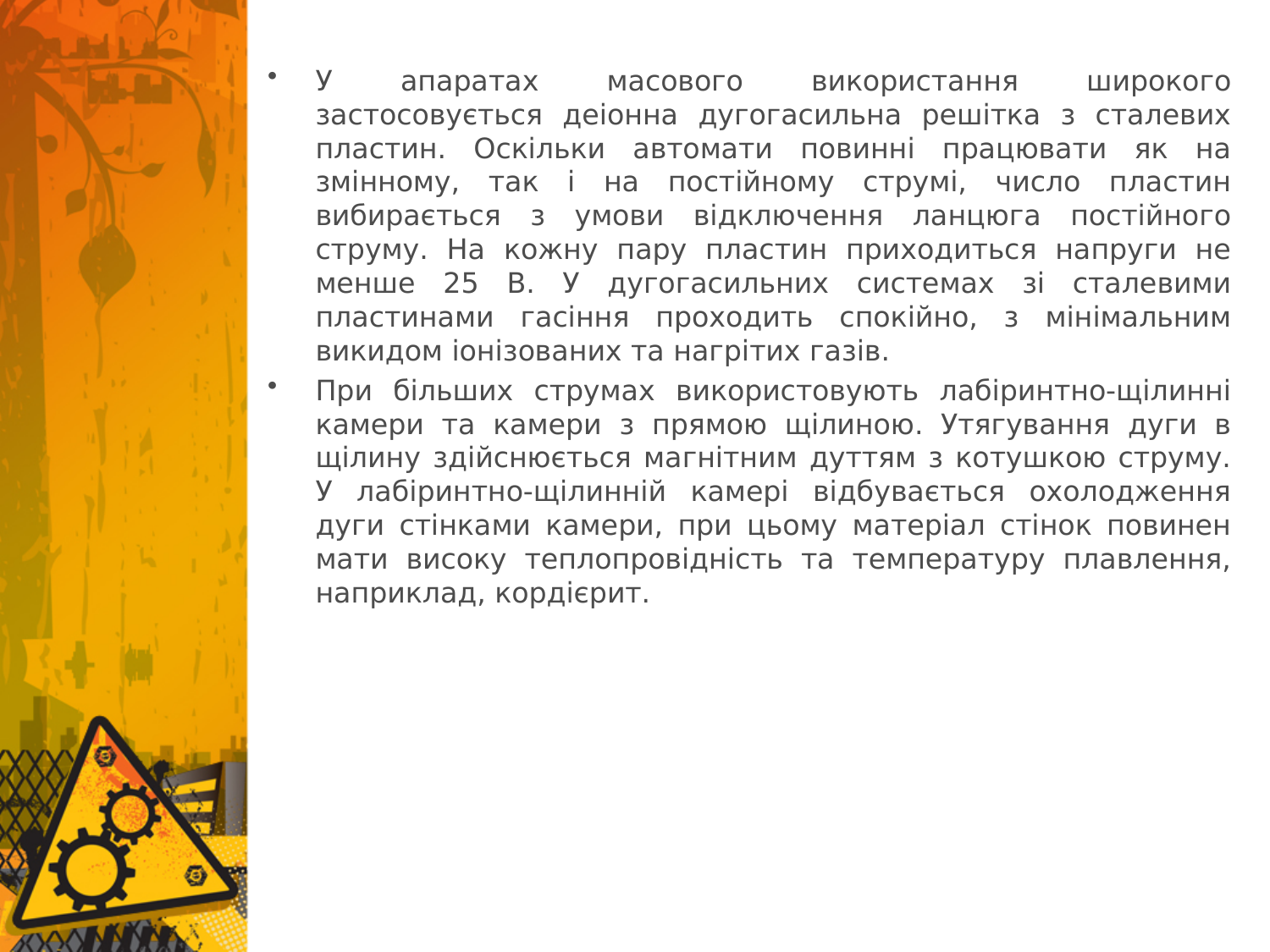

У апаратах масового використання широкого застосовується деіонна дугогасильна решітка з сталевих пластин. Оскільки автомати повинні працювати як на змінному, так і на постійному струмі, число пластин вибирається з умови відключення ланцюга постійного струму. На кожну пару пластин приходиться напруги не менше 25 В. У дугогасильних системах зі сталевими пластинами гасіння проходить спокійно, з мінімальним викидом іонізованих та нагрітих газів.
При більших струмах використовують лабіринтно-щілинні камери та камери з прямою щілиною. Утягування дуги в щілину здійснюється магнітним дуттям з котушкою струму. У лабіринтно-щілинній камері відбувається охолодження дуги стінками камери, при цьому матеріал стінок повинен мати високу теплопровідність та температуру плавлення, наприклад, кордієрит.